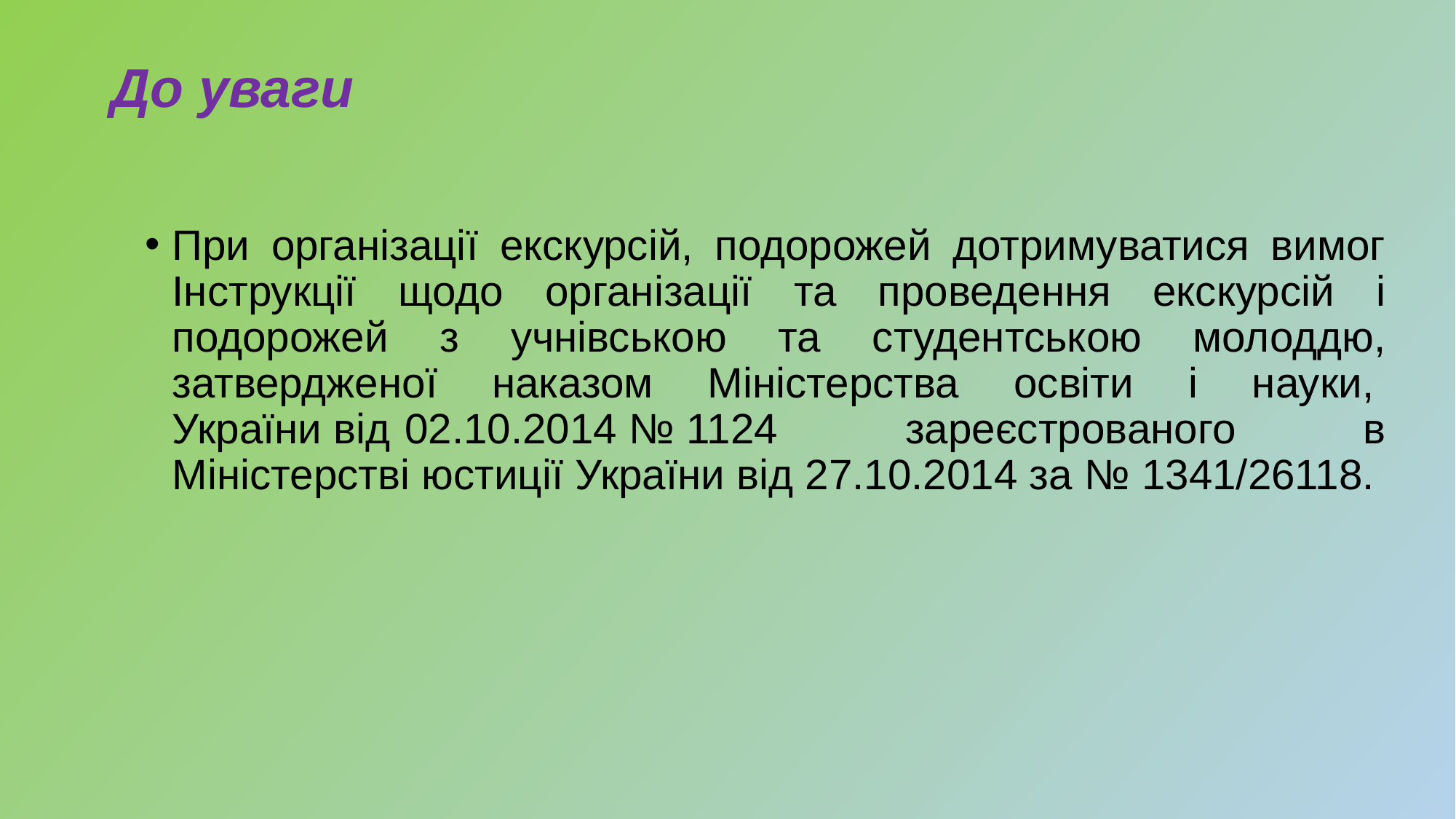

# До уваги
При організації екскурсій, подорожей дотримуватися вимог Інструкції щодо організації та проведення екскурсій і подорожей з учнівською та студентською молоддю, затвердженої наказом Міністерства освіти і науки,  України від 02.10.2014 № 1124 зареєстрованого в Міністерстві юстиції України від 27.10.2014 за № 1341/26118.